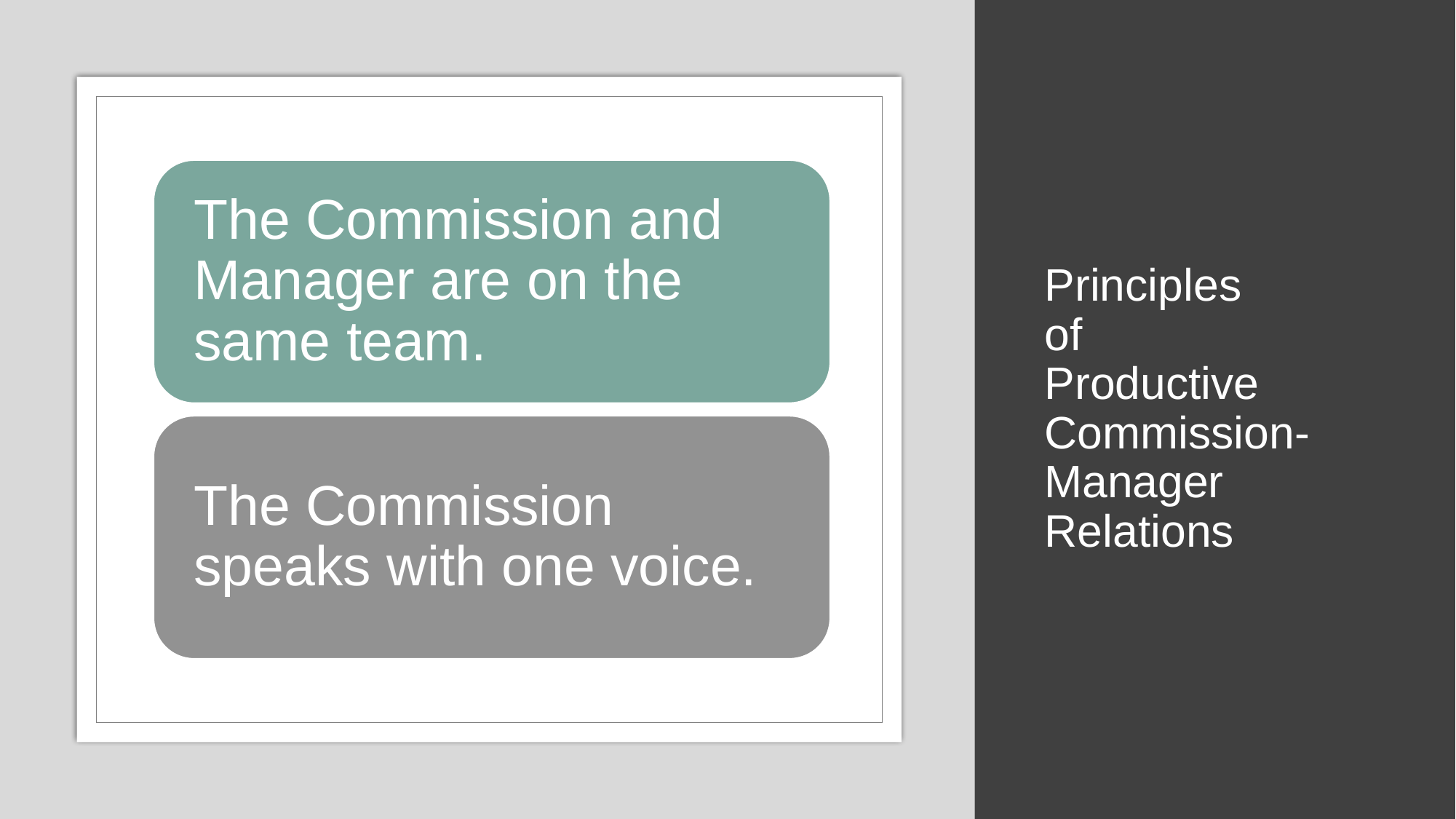

# Principles of Productive Commission-Manager Relations

The Commission and Manager are on the same team.
The Commission speaks with one voice.